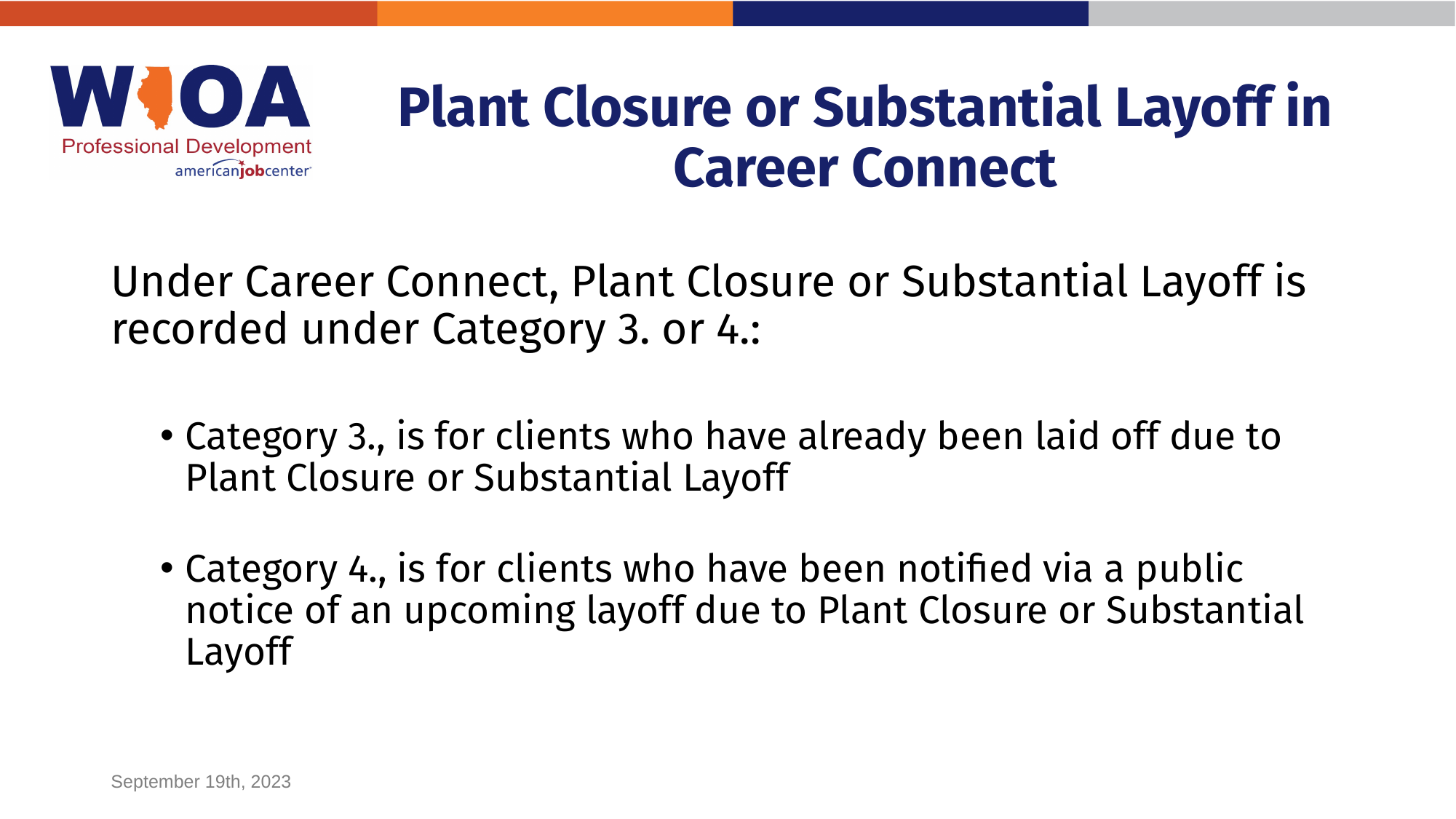

# Plant Closure or Substantial Layoff in Career Connect
Under Career Connect, Plant Closure or Substantial Layoff is recorded under Category 3. or 4.:

Category 3., is for clients who have already been laid off due to Plant Closure or Substantial Layoff

Category 4., is for clients who have been notified via a public notice of an upcoming layoff due to Plant Closure or Substantial Layoff

September 19th, 2023